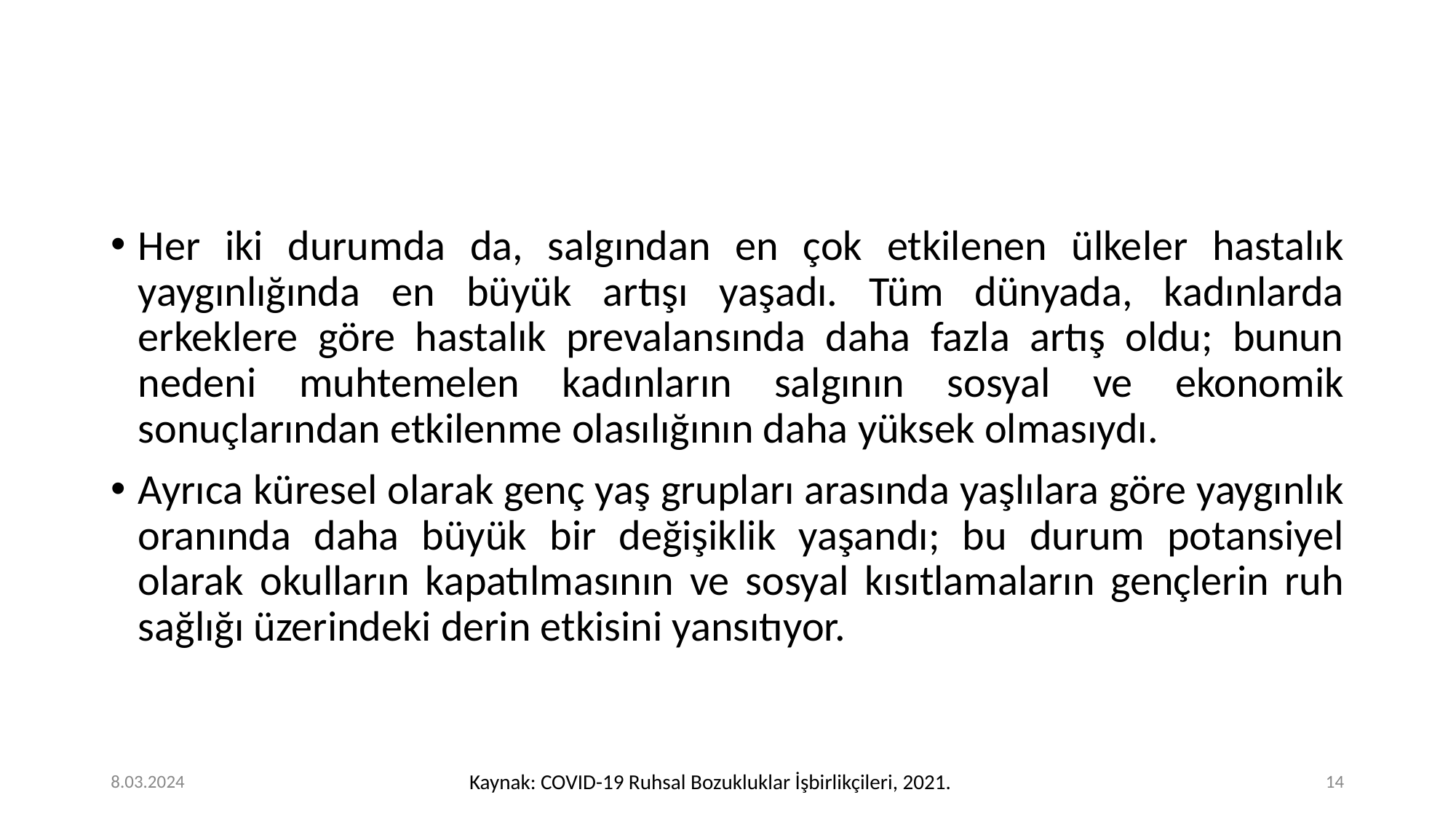

#
Her iki durumda da, salgından en çok etkilenen ülkeler hastalık yaygınlığında en büyük artışı yaşadı. Tüm dünyada, kadınlarda erkeklere göre hastalık prevalansında daha fazla artış oldu; bunun nedeni muhtemelen kadınların salgının sosyal ve ekonomik sonuçlarından etkilenme olasılığının daha yüksek olmasıydı.
Ayrıca küresel olarak genç yaş grupları arasında yaşlılara göre yaygınlık oranında daha büyük bir değişiklik yaşandı; bu durum potansiyel olarak okulların kapatılmasının ve sosyal kısıtlamaların gençlerin ruh sağlığı üzerindeki derin etkisini yansıtıyor.
8.03.2024

14
Kaynak: COVID-19 Ruhsal Bozukluklar İşbirlikçileri, 2021.